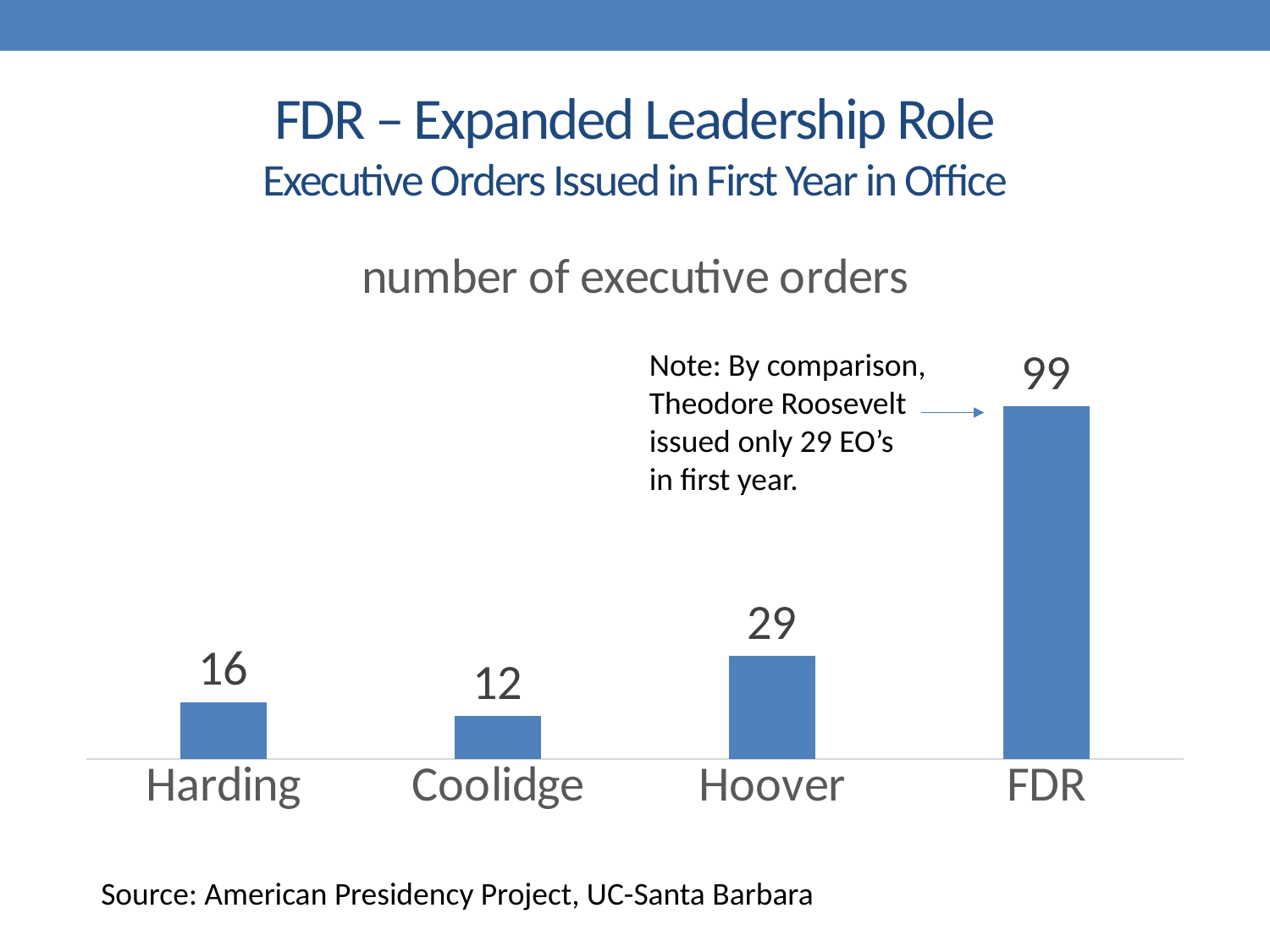

# FDR – Expanded Leadership Role Executive Orders Issued in First Year in Office

### Chart: number of executive orders

| Category | Series 1 |
|---|---|
| Harding | 16.0 |
| Coolidge | 12.0 |
| Hoover | 29.0 |
| FDR | 99.0 |
Note: By comparison,
Theodore Roosevelt
issued only 29 EO’s
in first year.
Source: American Presidency Project, UC-Santa Barbara